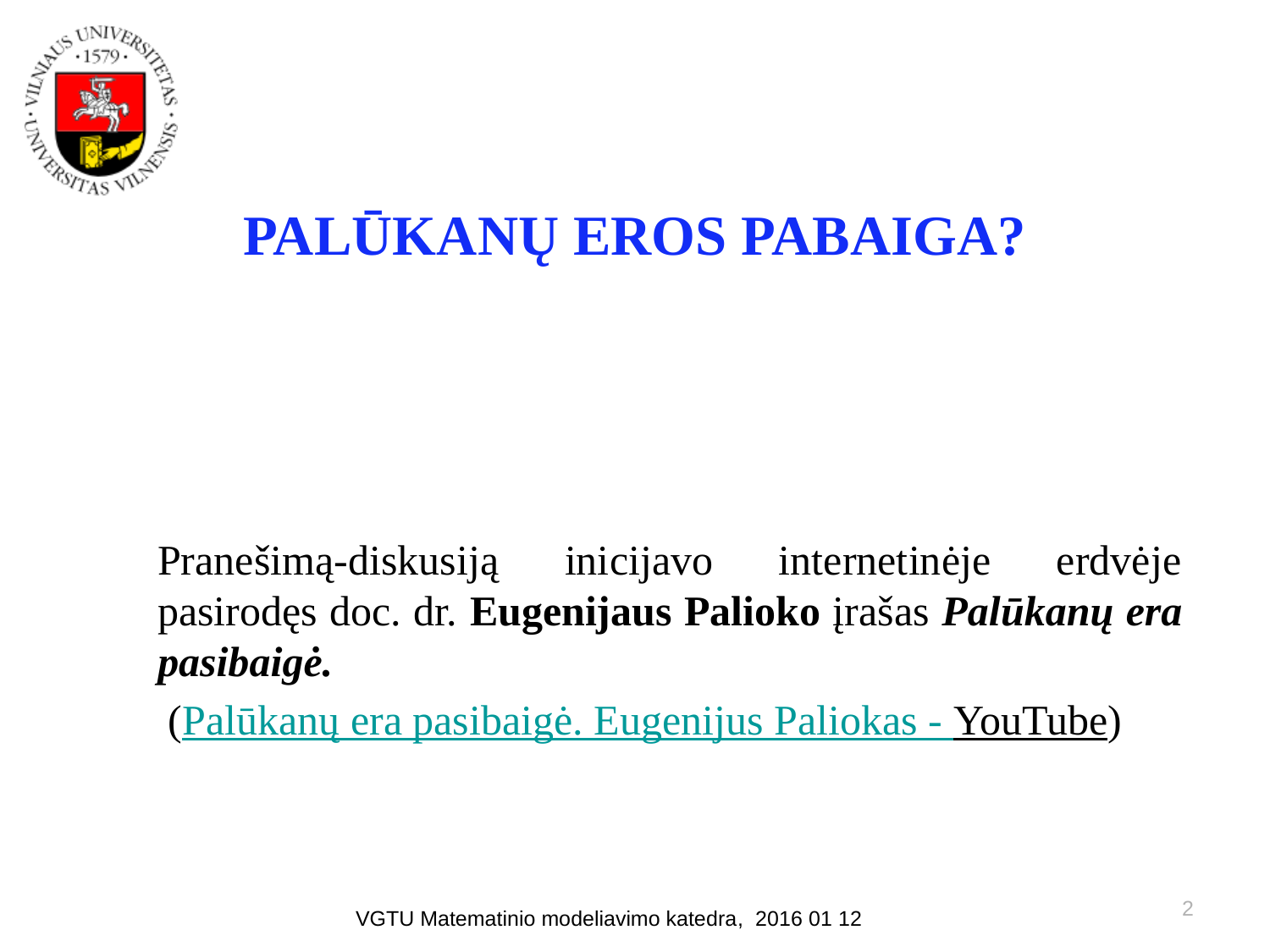

# PALŪKANŲ EROS PABAIGA?
Pranešimą-diskusiją inicijavo internetinėje erdvėje pasirodęs doc. dr. Eugenijaus Palioko įrašas Palūkanų era pasibaigė.
 (Palūkanų era pasibaigė. Eugenijus Paliokas - YouTube)
2
VGTU Matematinio modeliavimo katedra,  2016 01 12